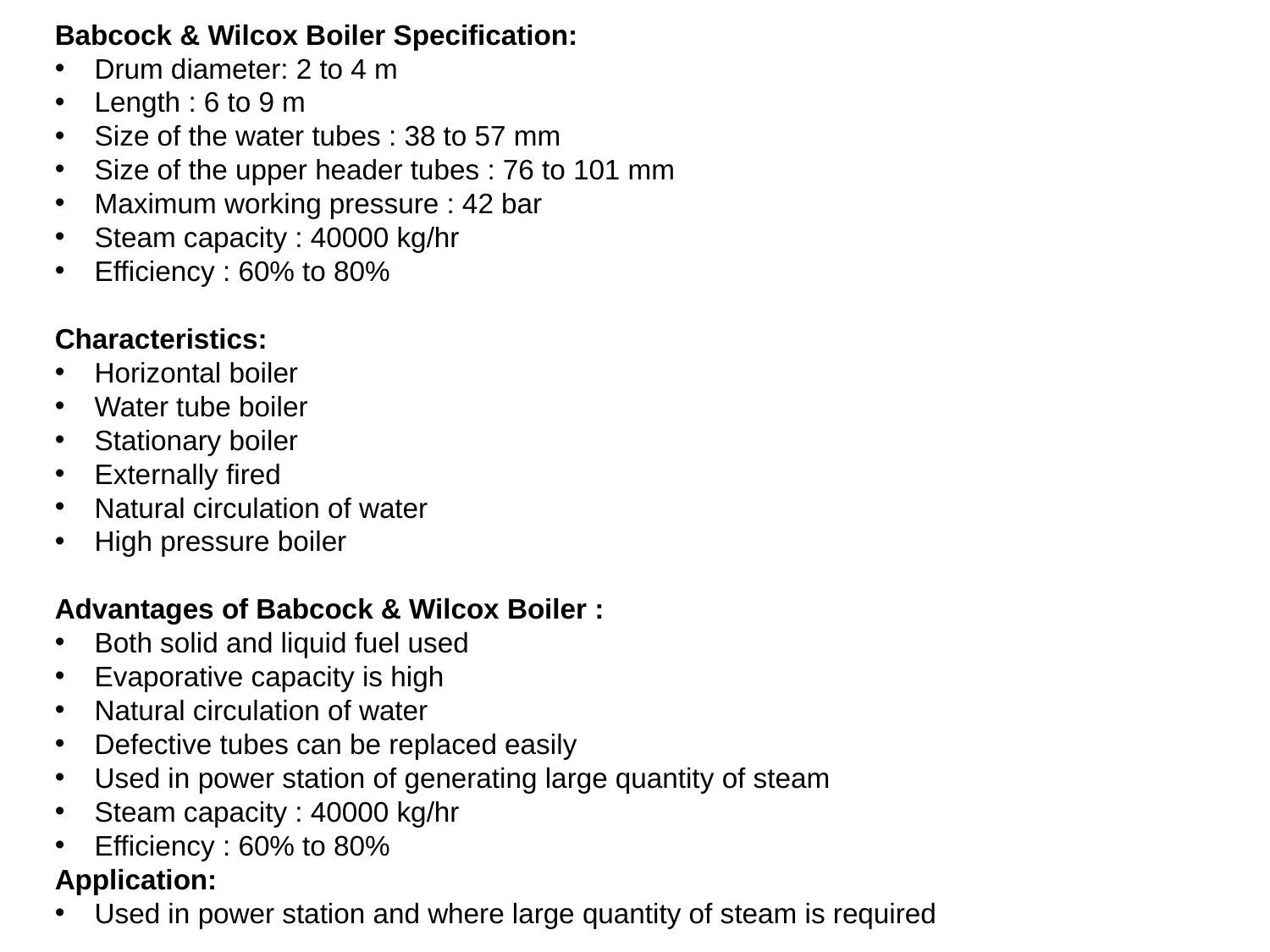

Babcock & Wilcox Boiler Specification:
Drum diameter: 2 to 4 m
Length : 6 to 9 m
Size of the water tubes : 38 to 57 mm
Size of the upper header tubes : 76 to 101 mm
Maximum working pressure : 42 bar
Steam capacity : 40000 kg/hr
Efficiency : 60% to 80%

Characteristics:
Horizontal boiler
Water tube boiler
Stationary boiler
Externally fired
Natural circulation of water
High pressure boiler

Advantages of Babcock & Wilcox Boiler :
Both solid and liquid fuel used
Evaporative capacity is high
Natural circulation of water
Defective tubes can be replaced easily
Used in power station of generating large quantity of steam
Steam capacity : 40000 kg/hr
Efficiency : 60% to 80%
Application:
Used in power station and where large quantity of steam is required